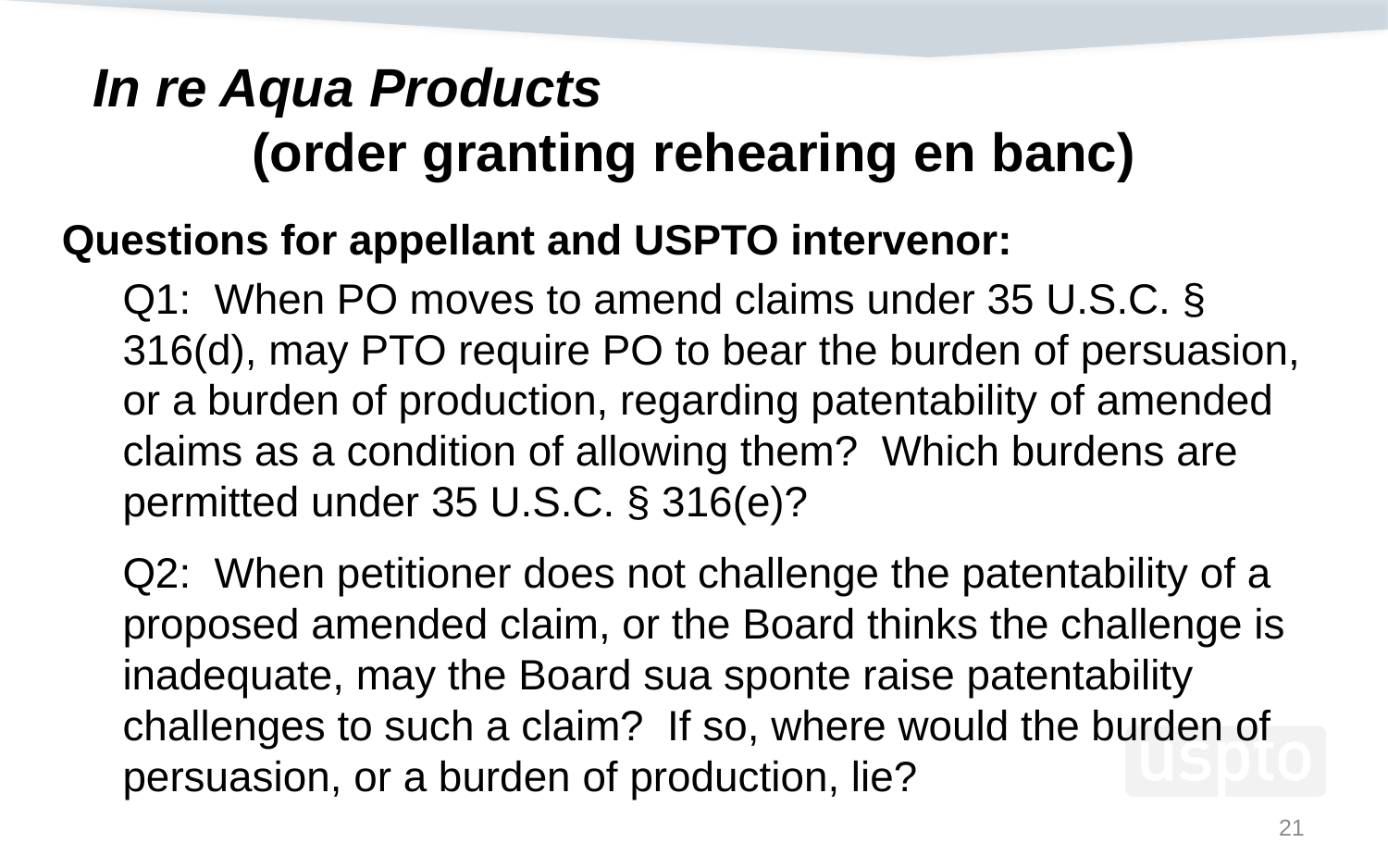

# In re Aqua Products                                               (order granting rehearing en banc)
Questions for appellant and USPTO intervenor:
Q1:  When PO moves to amend claims under 35 U.S.C. § 316(d), may PTO require PO to bear the burden of persuasion, or a burden of production, regarding patentability of amended claims as a condition of allowing them?  Which burdens are permitted under 35 U.S.C. § 316(e)?
Q2:  When petitioner does not challenge the patentability of a proposed amended claim, or the Board thinks the challenge is inadequate, may the Board sua sponte raise patentability challenges to such a claim?  If so, where would the burden of persuasion, or a burden of production, lie?

21